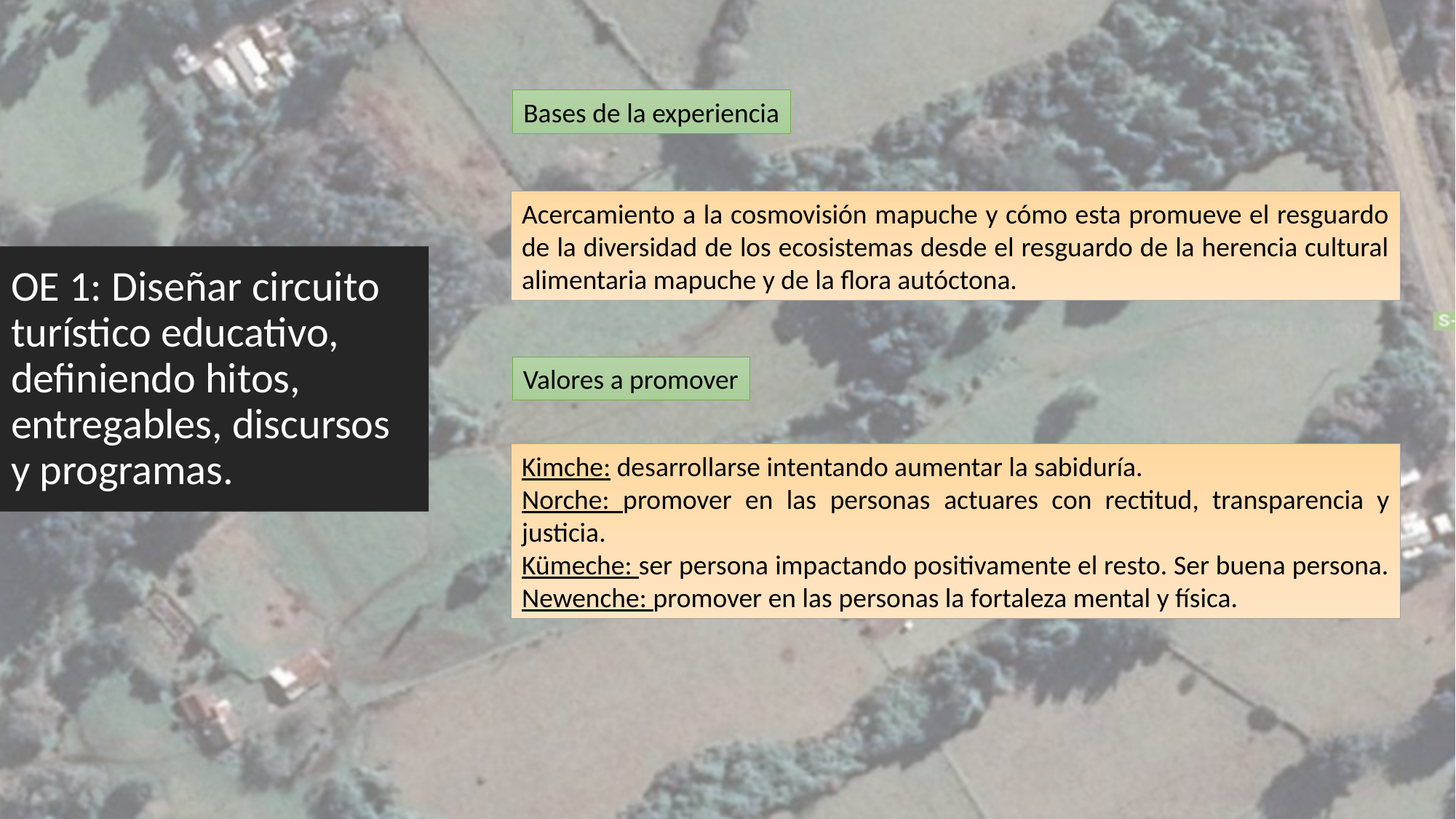

Bases de la experiencia
Acercamiento a la cosmovisión mapuche y cómo esta promueve el resguardo de la diversidad de los ecosistemas desde el resguardo de la herencia cultural alimentaria mapuche y de la flora autóctona.
# OE 1: Diseñar circuito turístico educativo, definiendo hitos, entregables, discursos y programas.
Valores a promover
Kimche: desarrollarse intentando aumentar la sabiduría.
Norche: promover en las personas actuares con rectitud, transparencia y justicia.
Kümeche: ser persona impactando positivamente el resto. Ser buena persona.
Newenche: promover en las personas la fortaleza mental y física.